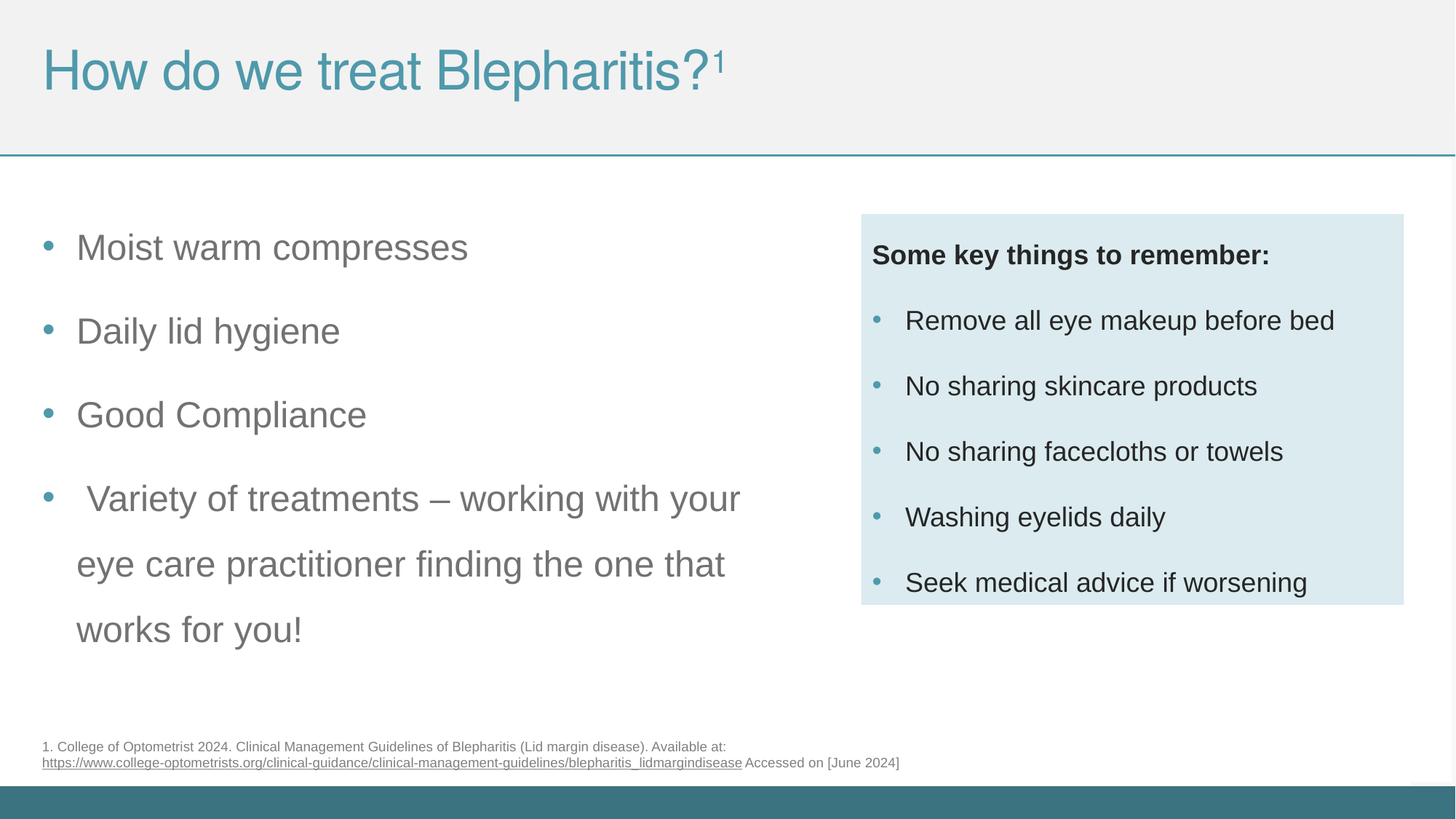

# How do we treat Blepharitis?1
Moist warm compresses
Daily lid hygiene
Good Compliance
 Variety of treatments – working with your eye care practitioner finding the one that works for you!

Some key things to remember:
Remove all eye makeup before bed
No sharing skincare products
No sharing facecloths or towels
Washing eyelids daily
Seek medical advice if worsening
1. College of Optometrist 2024. Clinical Management Guidelines of Blepharitis (Lid margin disease). Available at: https://www.college-optometrists.org/clinical-guidance/clinical-management-guidelines/blepharitis_lidmargindisease Accessed on [June 2024]